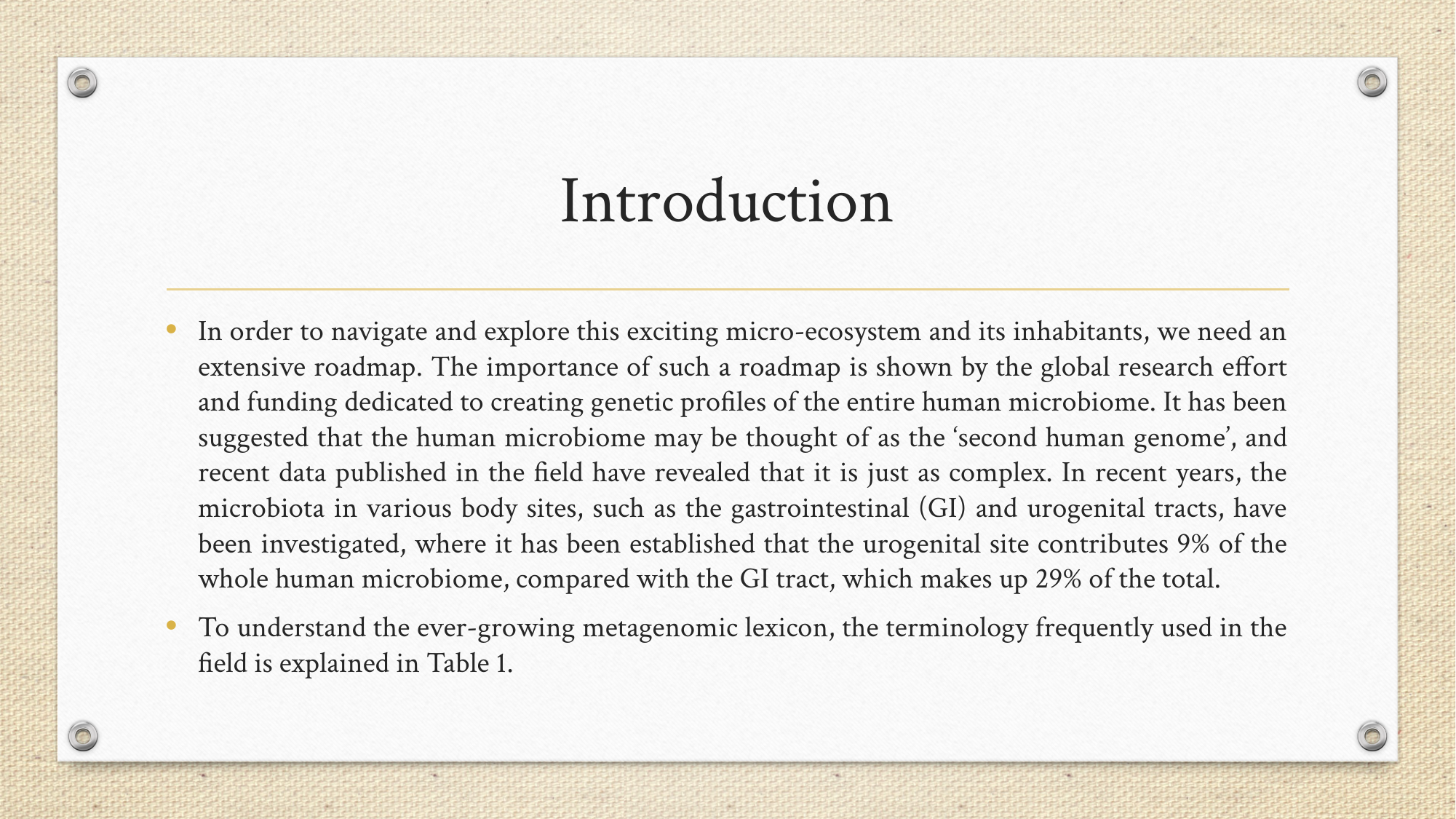

# Introduction
In order to navigate and explore this exciting micro-ecosystem and its inhabitants, we need an extensive roadmap. The importance of such a roadmap is shown by the global research effort and funding dedicated to creating genetic profiles of the entire human microbiome. It has been suggested that the human microbiome may be thought of as the ‘second human genome’, and recent data published in the field have revealed that it is just as complex. In recent years, the microbiota in various body sites, such as the gastrointestinal (GI) and urogenital tracts, have been investigated, where it has been established that the urogenital site contributes 9% of the whole human microbiome, compared with the GI tract, which makes up 29% of the total.
To understand the ever-growing metagenomic lexicon, the terminology frequently used in the field is explained in Table 1.